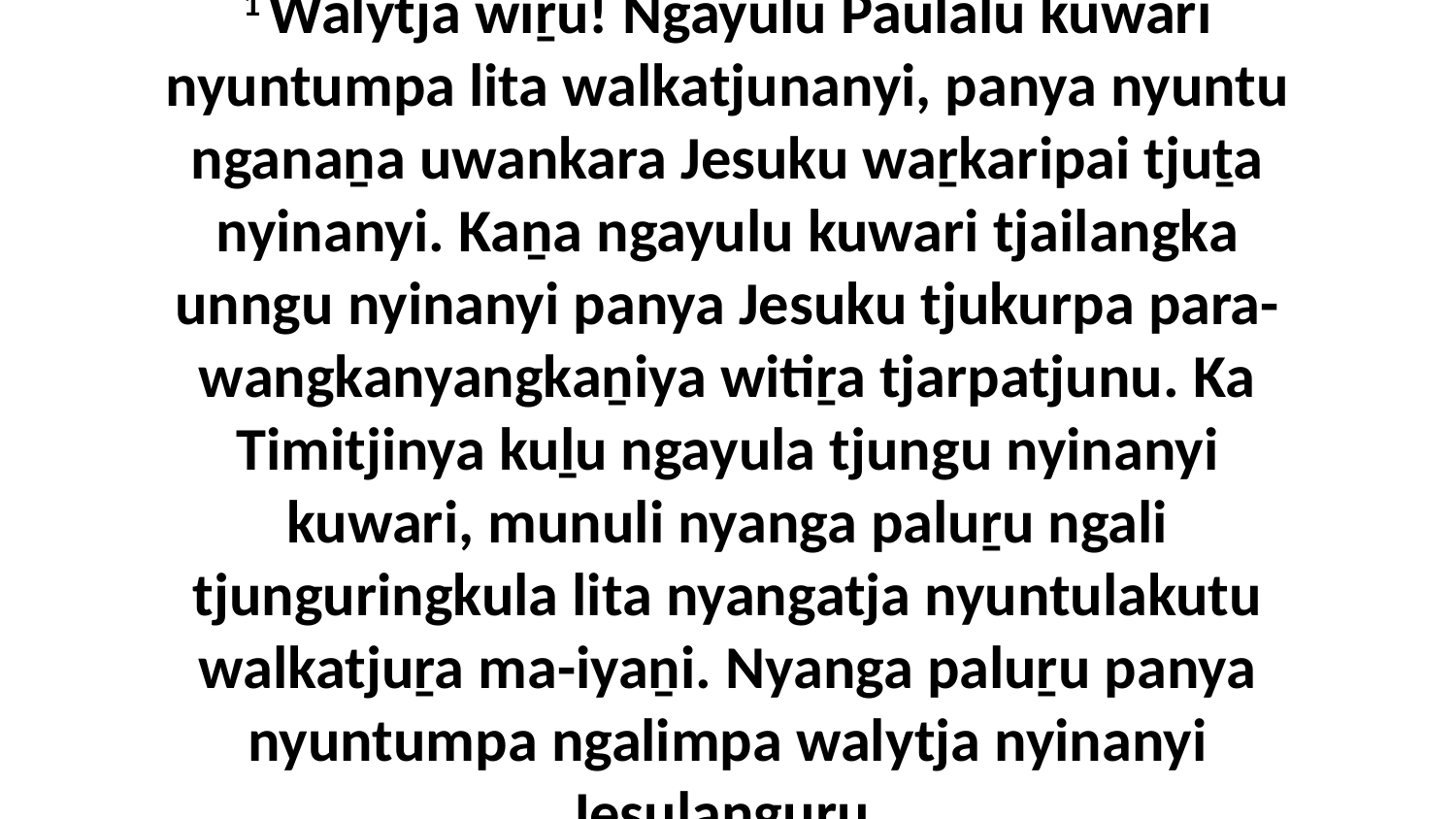

1 Walytja wiṟu! Ngayulu Paulalu kuwari nyuntumpa lita walkatjunanyi, panya nyuntu nganaṉa uwankara Jesuku waṟkaripai tjuṯa nyinanyi. Kaṉa ngayulu kuwari tjailangka unngu nyinanyi panya Jesuku tjukurpa para-wangkanyangkaṉiya witiṟa tjarpatjunu. Ka Timitjinya kuḻu ngayula tjungu nyinanyi kuwari, munuli nyanga paluṟu ngali tjunguringkula lita nyangatja nyuntulakutu walkatjuṟa ma-iyaṉi. Nyanga paluṟu panya nyuntumpa ngalimpa walytja nyinanyi Jesulanguṟu.